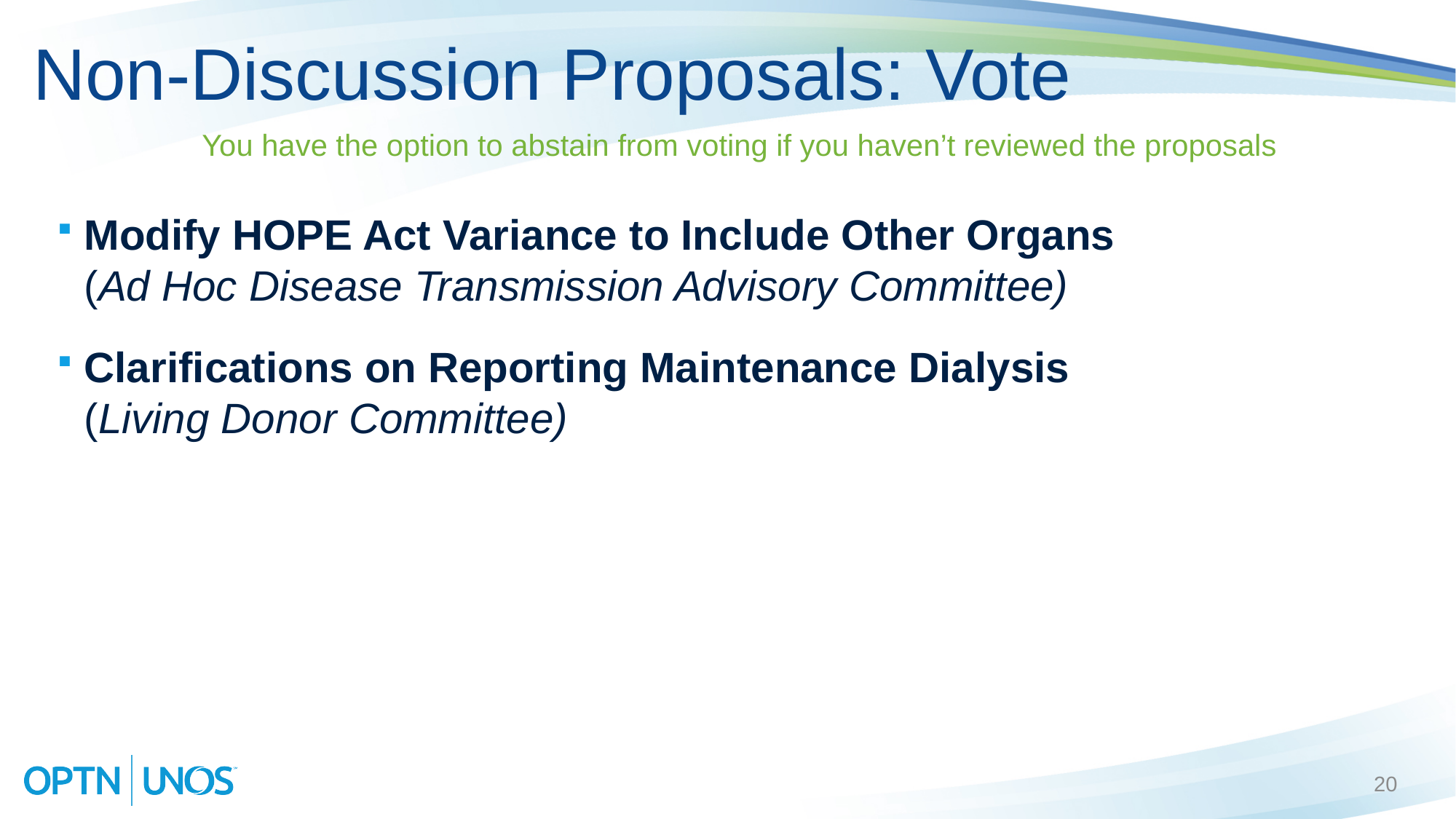

# Non-Discussion Proposals: Vote
You have the option to abstain from voting if you haven’t reviewed the proposals
Modify HOPE Act Variance to Include Other Organs                        (Ad Hoc Disease Transmission Advisory Committee)
Clarifications on Reporting Maintenance Dialysis                         (Living Donor Committee)

20